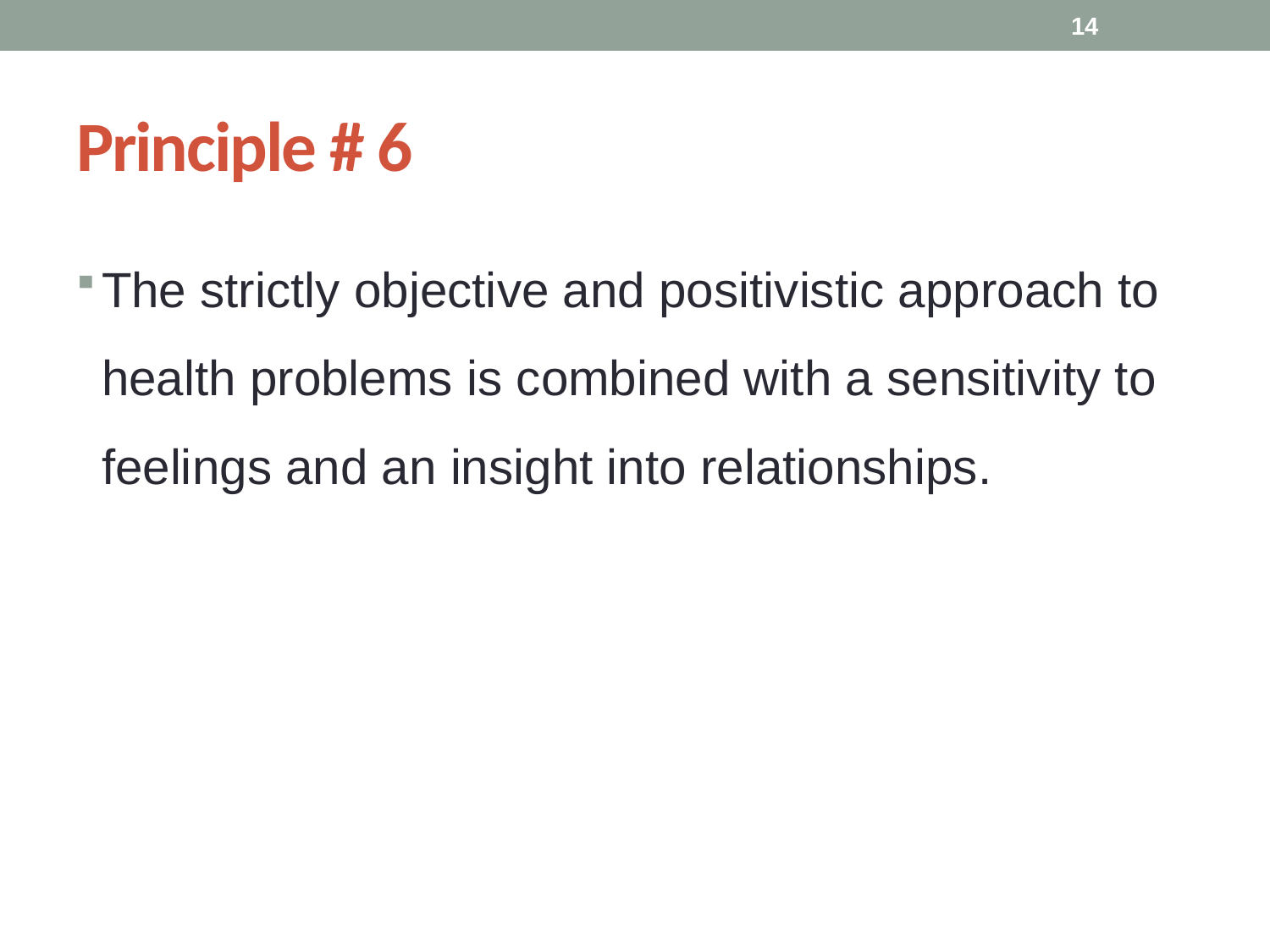

14
# Principle # 6
The strictly objective and positivistic approach to health problems is combined with a sensitivity to feelings and an insight into relationships.